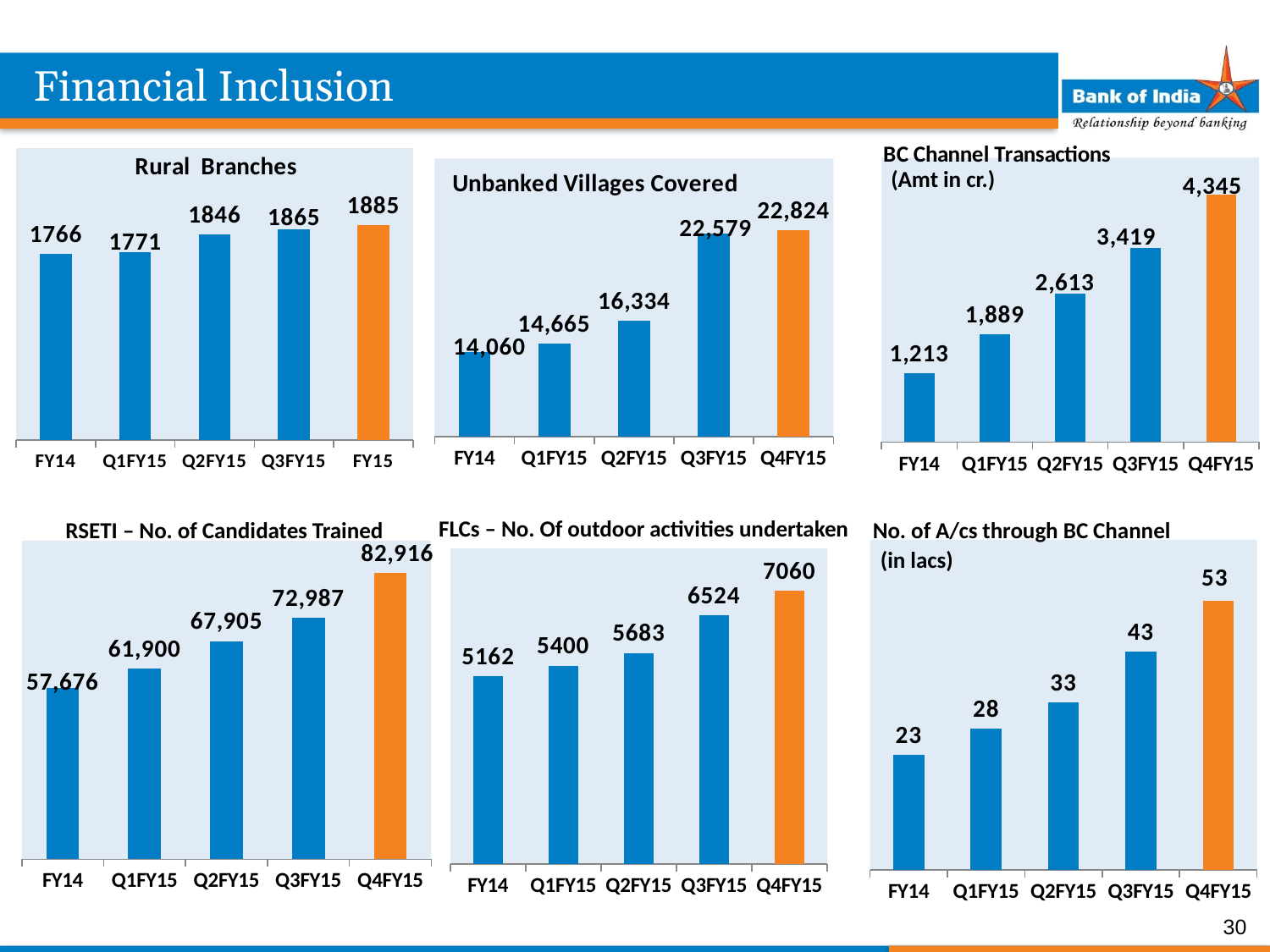

Financial Inclusion

### Chart: Rural  Branches

| Category | Business Per branch |
|---|---|
| FY14 | 1766.0 |
| Q1FY15 | 1771.0 |
| Q2FY15 | 1846.0 |
| Q3FY15 | 1865.0 |
| FY15 | 1885.0 |

### Chart: BC Channel Transactions

| Category | Business Per employee |
|---|---|
| FY14 | 1213.4 |
| Q1FY15 | 1889.0 |
| Q2FY15 | 2613.0 |
| Q3FY15 | 3419.0 |
| Q4FY15 | 4345.0 |

### Chart: Unbanked Villages Covered

| Category | Unbanked Villages Covered |
|---|---|
| FY14 | 14060.0 |
| Q1FY15 | 14665.0 |
| Q2FY15 | 16334.0 |
| Q3FY15 | 22579.0 |
| Q4FY15 | 22824.0 |
(Amt in cr.)
FLCs – No. Of outdoor activities undertaken
RSETI – No. of Candidates Trained
No. of A/cs through BC Channel

### Chart

| Category | Business Per branch |
|---|---|
| FY14 | 57676.0 |
| Q1FY15 | 61900.0 |
| Q2FY15 | 67905.0 |
| Q3FY15 | 72987.0 |
| Q4FY15 | 82916.0 |

### Chart

| Category | Business Per branch |
|---|---|
| FY14 | 22.68 |
| Q1FY15 | 27.76 |
| Q2FY15 | 33.0 |
| Q3FY15 | 43.0 |
| Q4FY15 | 53.0 |

### Chart

| Category | Business Per branch |
|---|---|
| FY14 | 5162.0 |
| Q1FY15 | 5400.0 |
| Q2FY15 | 5683.0 |
| Q3FY15 | 6524.0 |
| Q4FY15 | 7060.0 |
(in lacs)
30